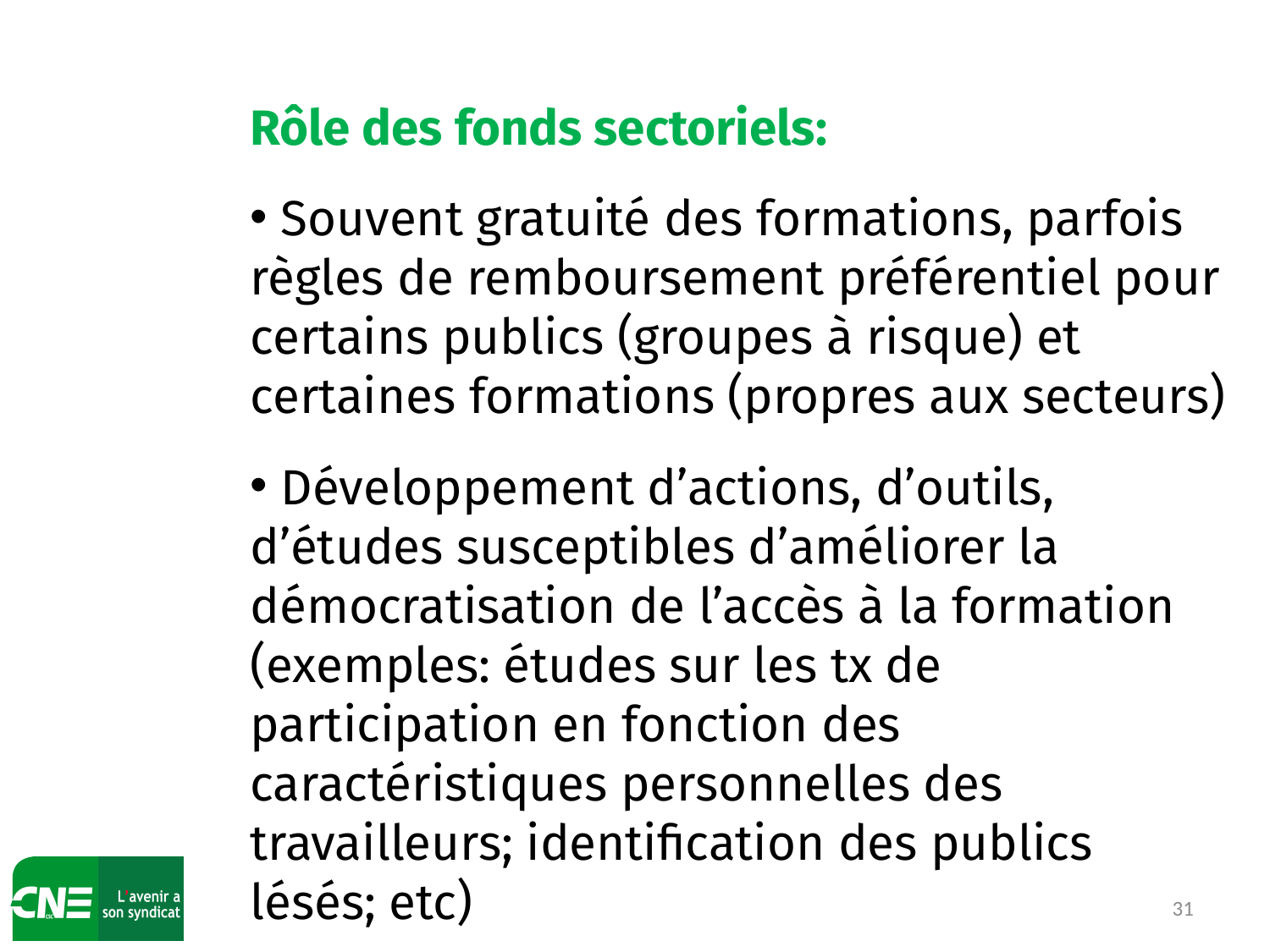

Rôle des fonds sectoriels:
 Souvent gratuité des formations, parfois règles de remboursement préférentiel pour certains publics (groupes à risque) et certaines formations (propres aux secteurs)
 Développement d’actions, d’outils, d’études susceptibles d’améliorer la démocratisation de l’accès à la formation (exemples: études sur les tx de participation en fonction des caractéristiques personnelles des travailleurs; identification des publics lésés; etc)
31